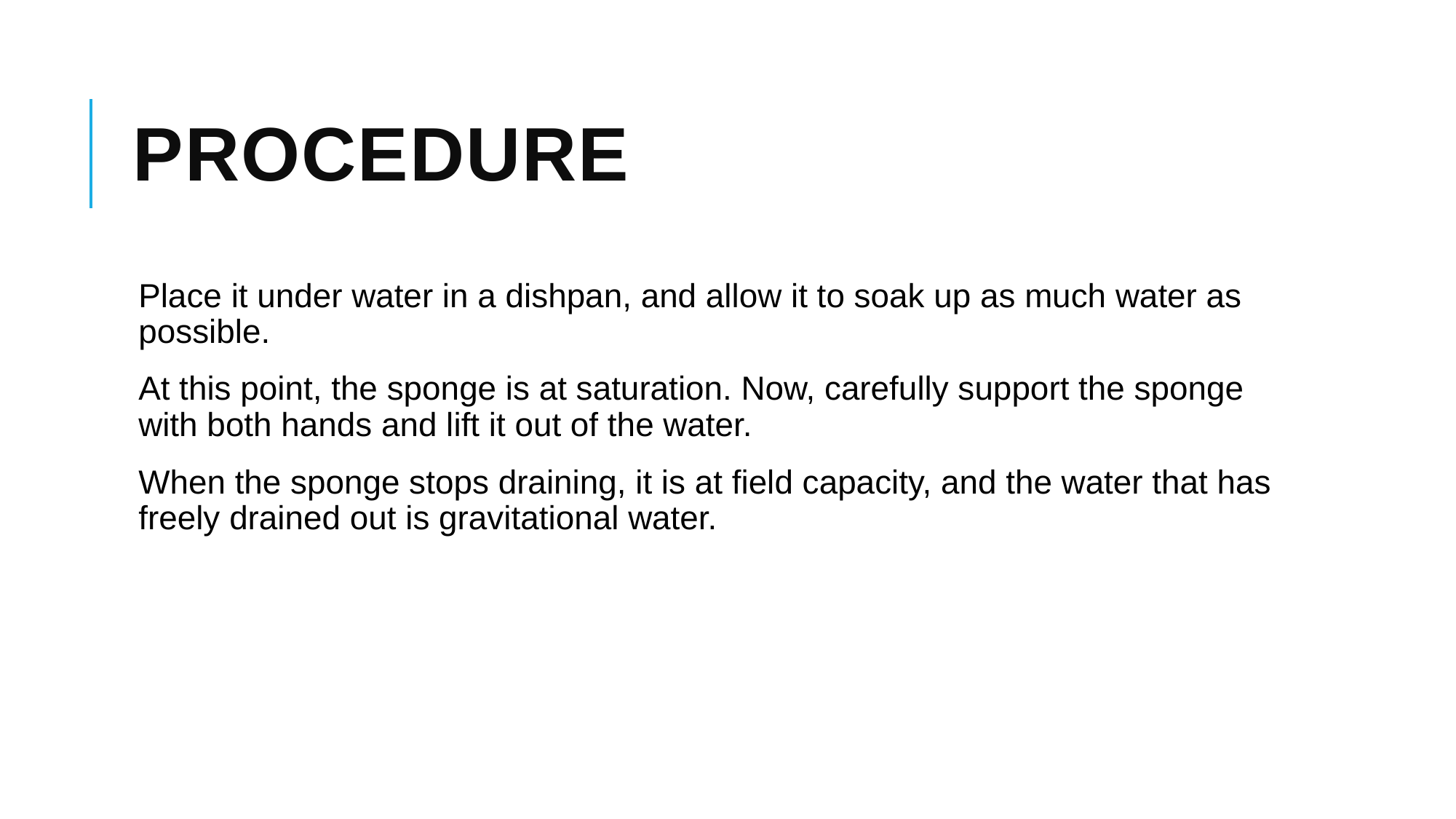

# PROCEDURE
Place it under water in a dishpan, and allow it to soak up as much water as possible.
At this point, the sponge is at saturation. Now, carefully support the sponge with both hands and lift it out of the water.
When the sponge stops draining, it is at field capacity, and the water that has freely drained out is gravitational water.